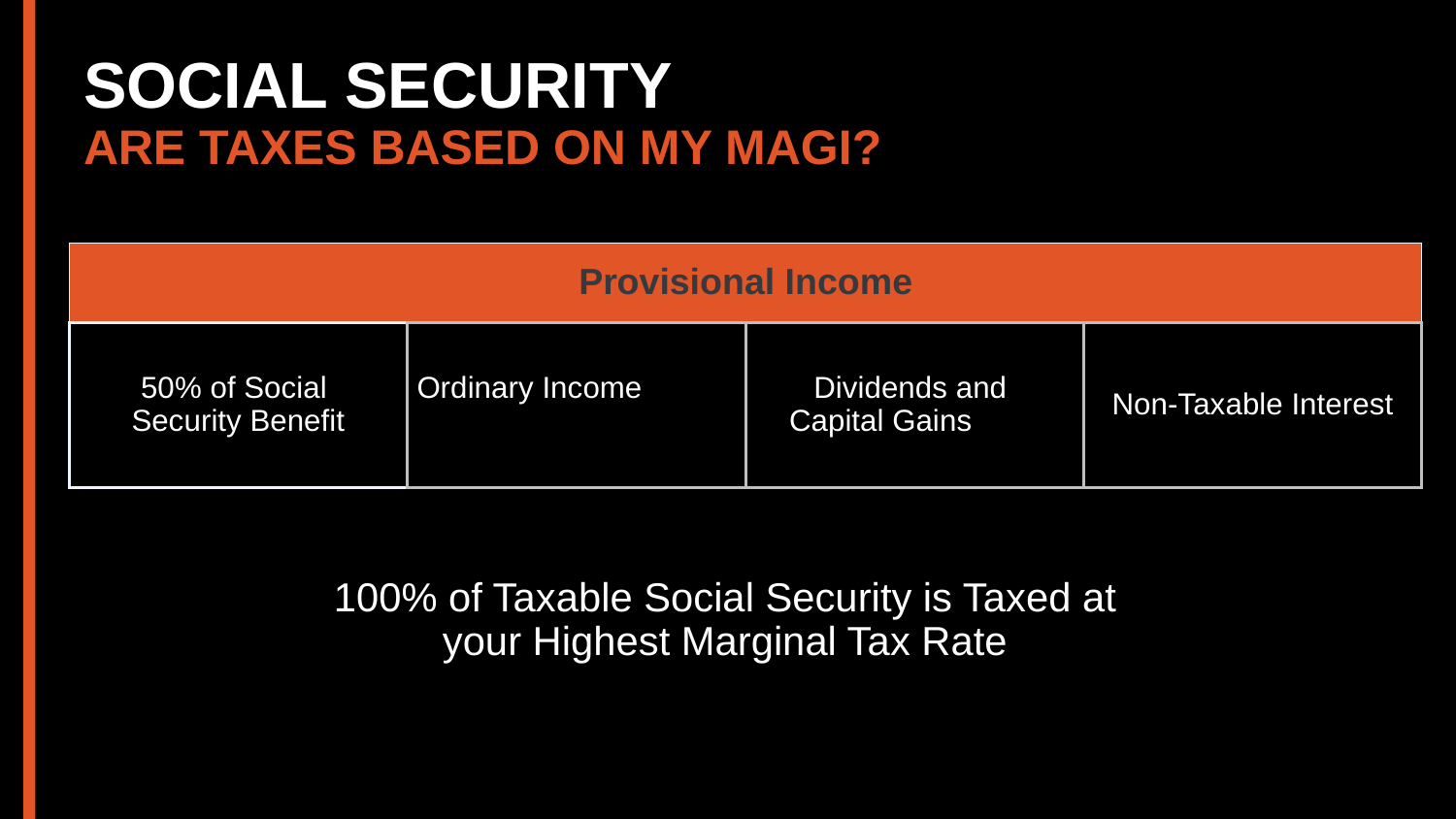

SOCIAL SECURITY
ARE TAXES BASED ON MY MAGI?
Provisional Income
50% of Social
Security Benefit
Ordinary Income
Dividends and
Capital Gains
Non-Taxable Interest
100% of Taxable Social Security is Taxed at your Highest Marginal Tax Rate